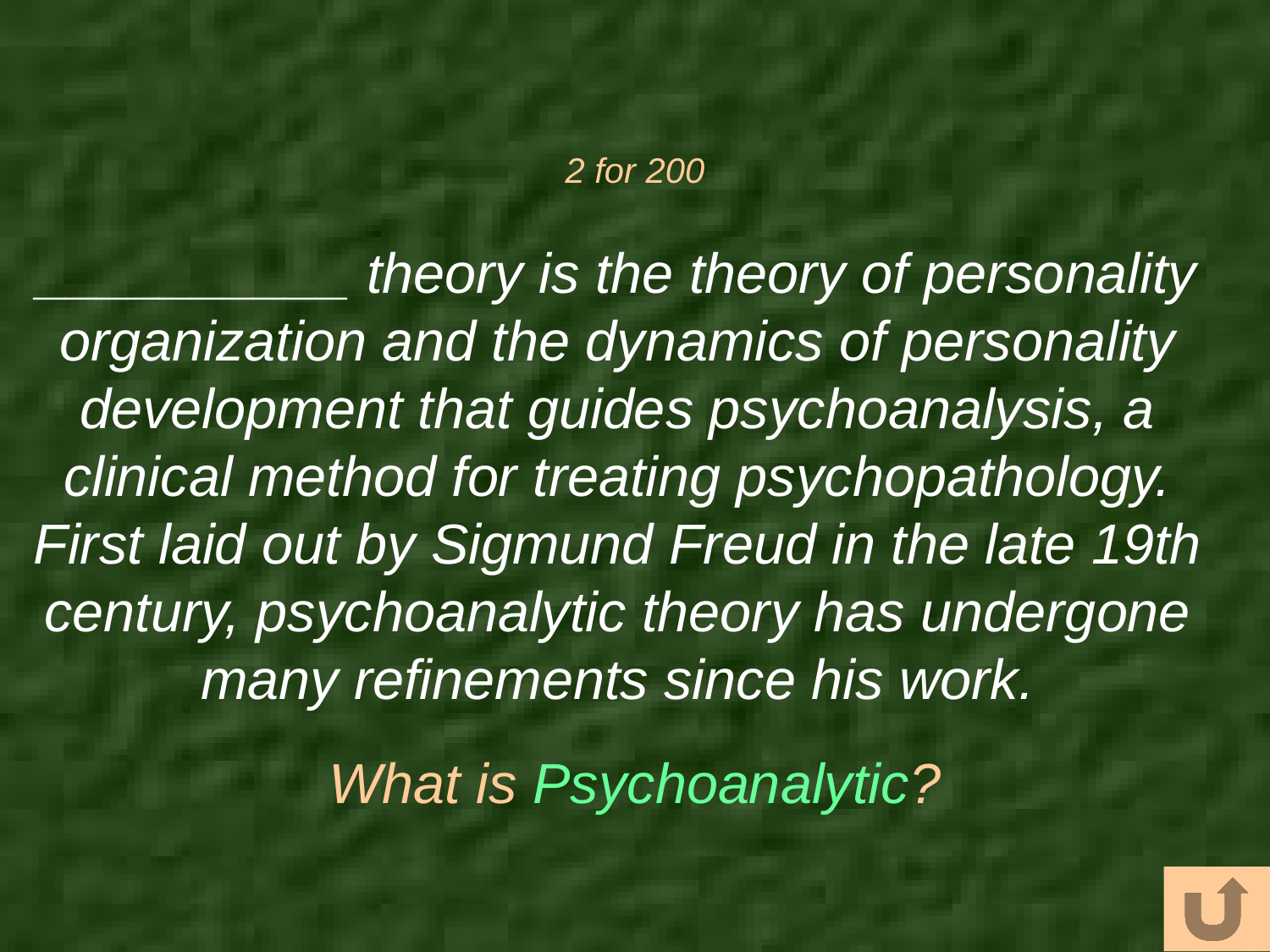

# 2 for 200
__________ theory is the theory of personality organization and the dynamics of personality development that guides psychoanalysis, a clinical method for treating psychopathology. First laid out by Sigmund Freud in the late 19th century, psychoanalytic theory has undergone many refinements since his work.
What is Psychoanalytic?